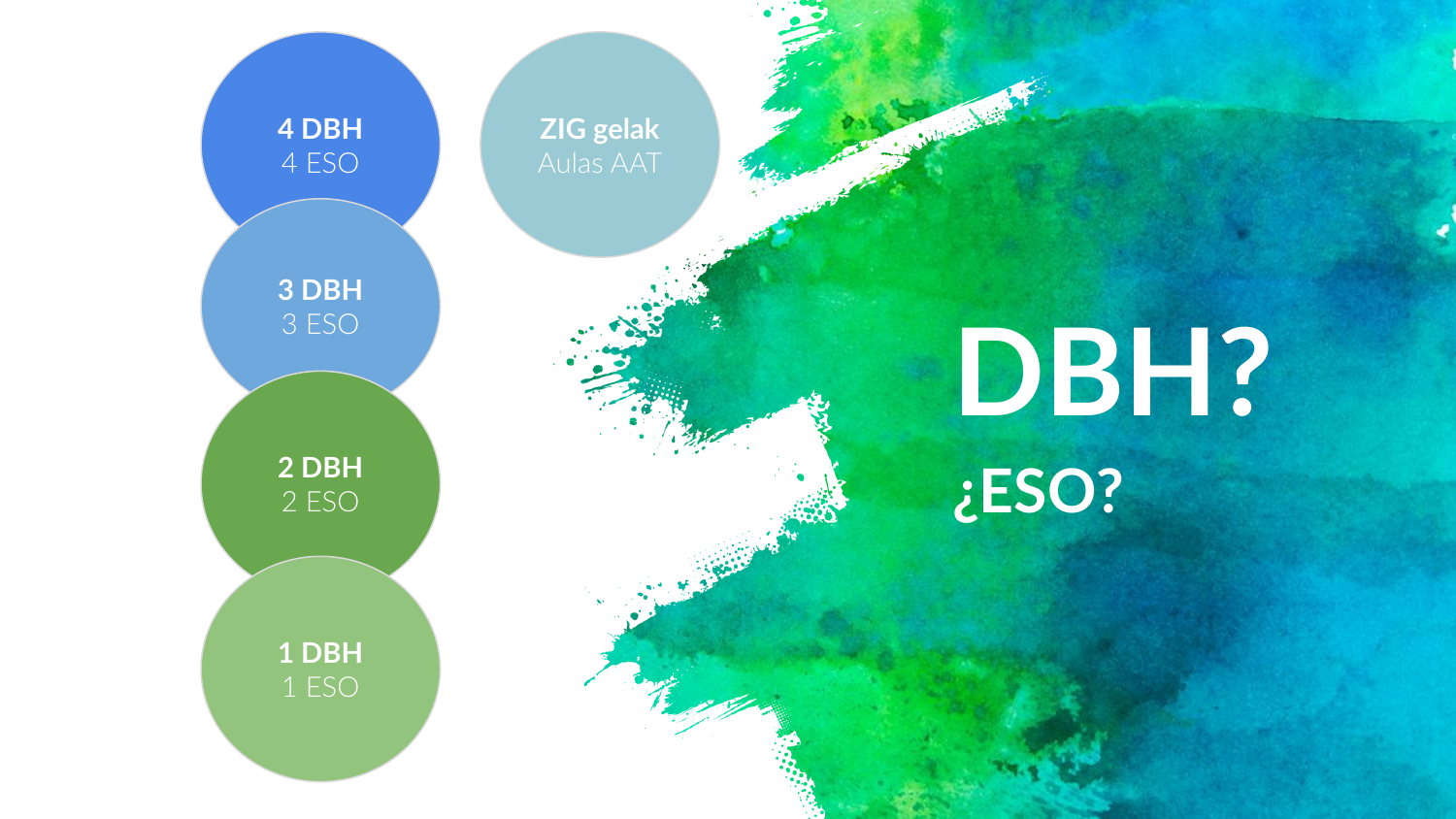

4 DBH
4 ESO
ZIG gelak
Aulas AAT
DBH?
¿ESO?
3 DBH
3 ESO
2 DBH
2 ESO
1 DBH
1 ESO